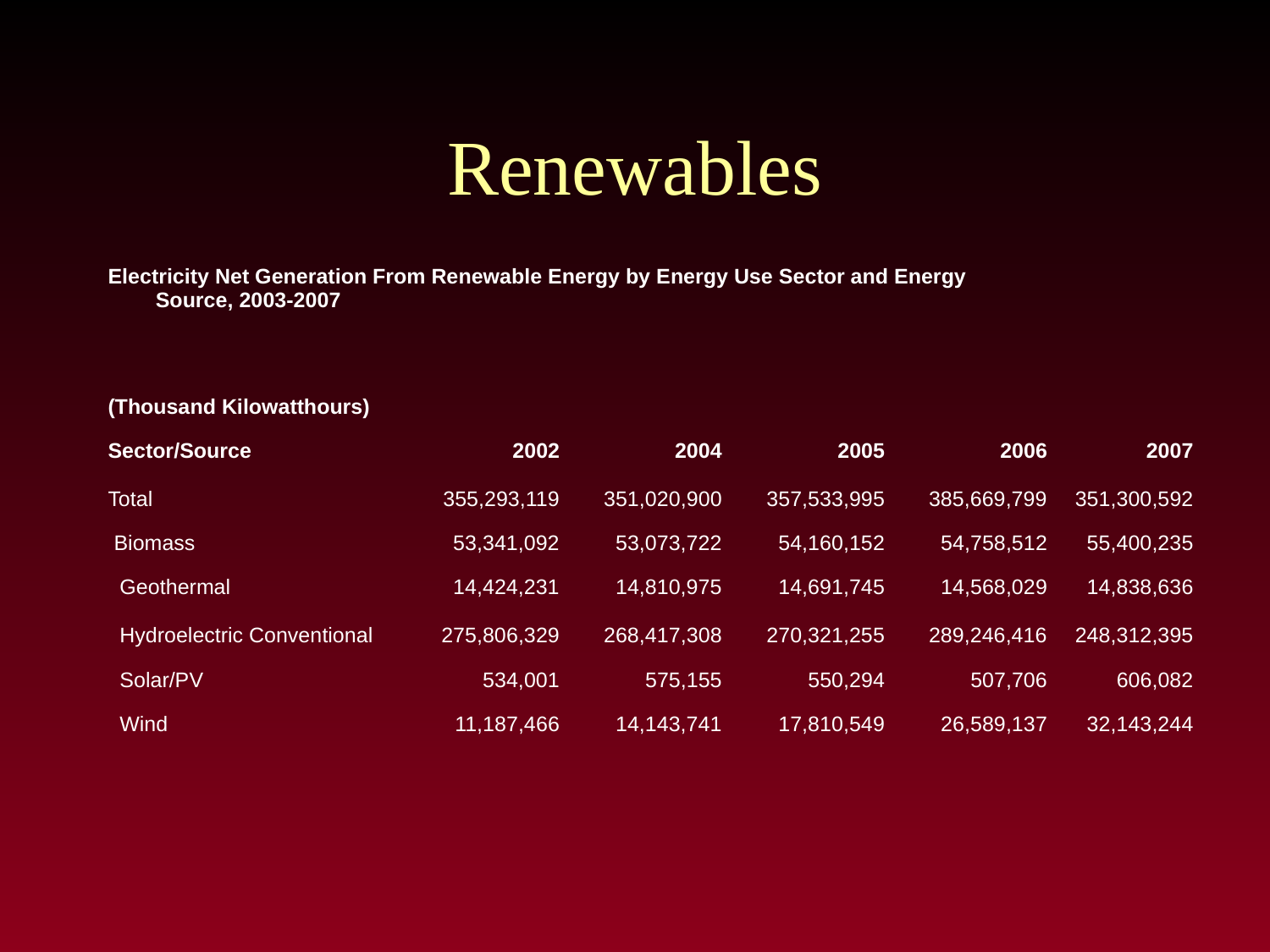

# Renewables
| Electricity Net Generation From Renewable Energy by Energy Use Sector and Energy Source, 2003-2007 |  |  |  |  |  |
| --- | --- | --- | --- | --- | --- |
| (Thousand Kilowatthours) |  |  |  |  |  |
| Sector/Source | 2002 | 2004 | 2005 | 2006 | 2007 |
| Total | 355,293,119 | 351,020,900 | 357,533,995 | 385,669,799 | 351,300,592 |
| Biomass | 53,341,092 | 53,073,722 | 54,160,152 | 54,758,512 | 55,400,235 |
| Geothermal | 14,424,231 | 14,810,975 | 14,691,745 | 14,568,029 | 14,838,636 |
| Hydroelectric Conventional | 275,806,329 | 268,417,308 | 270,321,255 | 289,246,416 | 248,312,395 |
| Solar/PV | 534,001 | 575,155 | 550,294 | 507,706 | 606,082 |
| Wind | 11,187,466 | 14,143,741 | 17,810,549 | 26,589,137 | 32,143,244 |